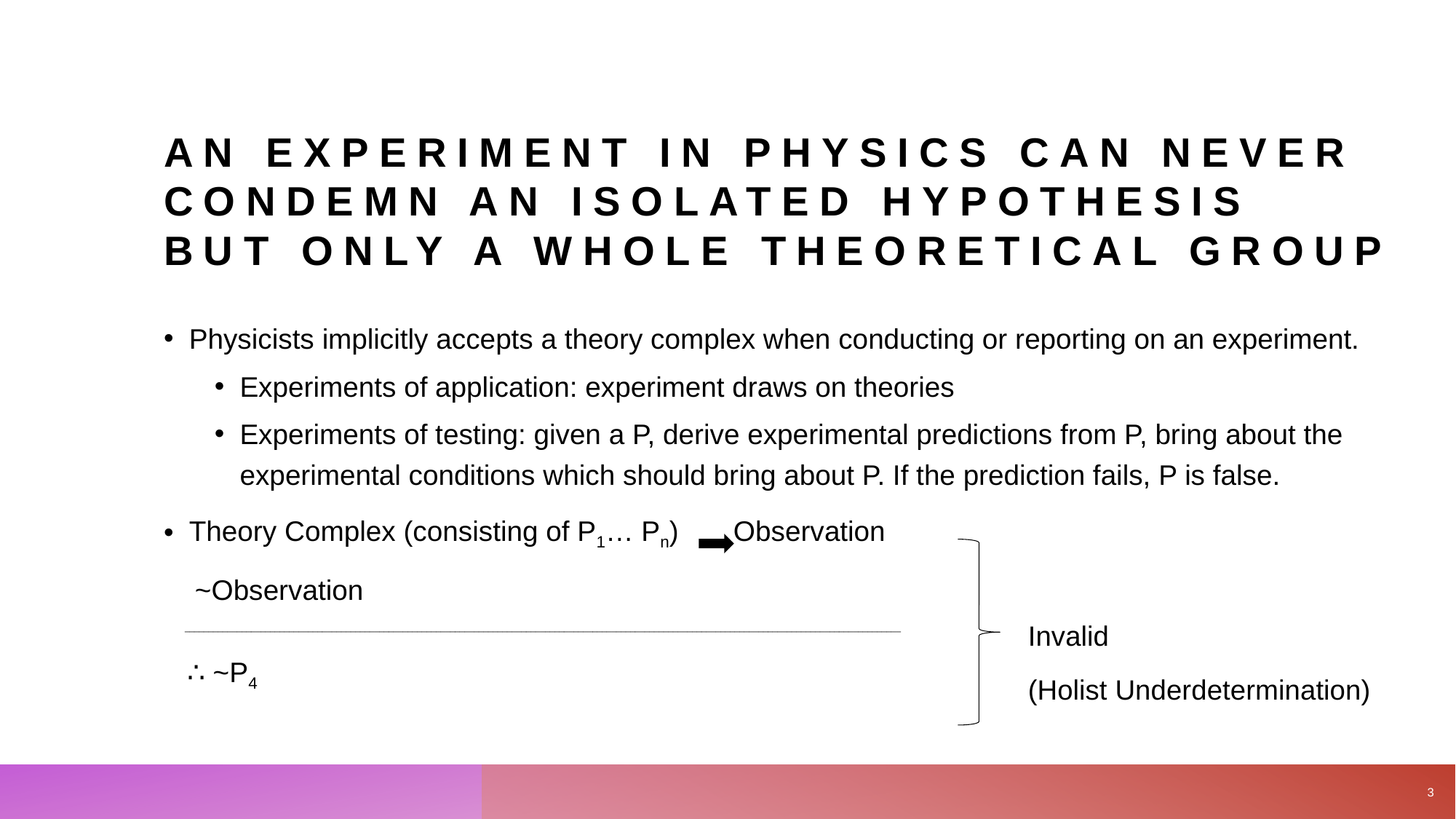

# An experiment in physics can never condemn an isolated hypothesis but only a whole theoretical group
Physicists implicitly accepts a theory complex when conducting or reporting on an experiment.
Experiments of application: experiment draws on theories
Experiments of testing: given a P, derive experimental predictions from P, bring about the experimental conditions which should bring about P. If the prediction fails, P is false.
Theory Complex (consisting of P1… Pn)       Observation
    ~Observation
         _______________________________________________________________________________________________________________________________________________________
   ∴ ~P4

Invalid
(Holist Underdetermination)
3